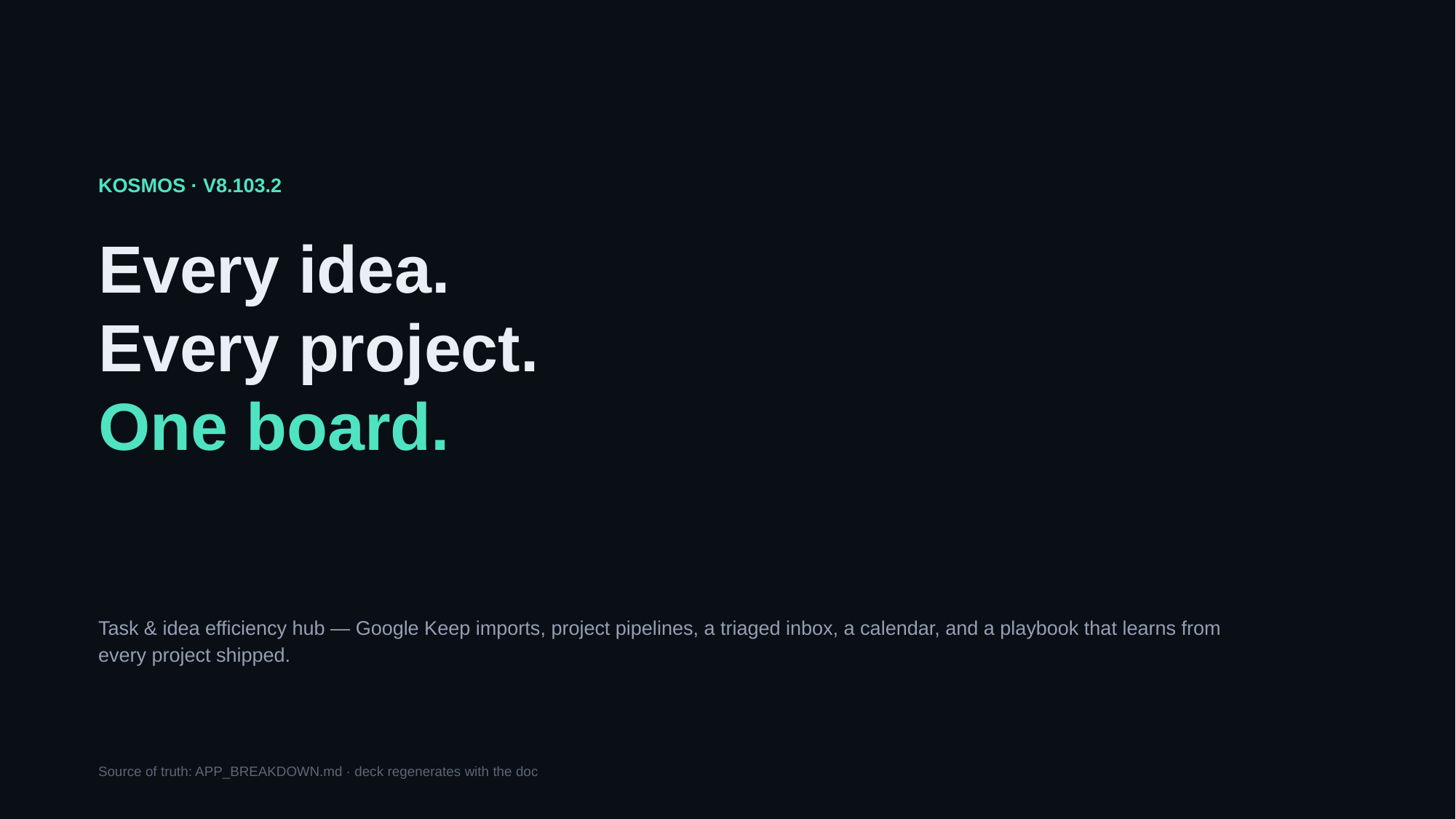

KOSMOS · V8.103.2
Every idea.
Every project.
One board.
Task & idea efficiency hub — Google Keep imports, project pipelines, a triaged inbox, a calendar, and a playbook that learns from every project shipped.
Source of truth: APP_BREAKDOWN.md · deck regenerates with the doc